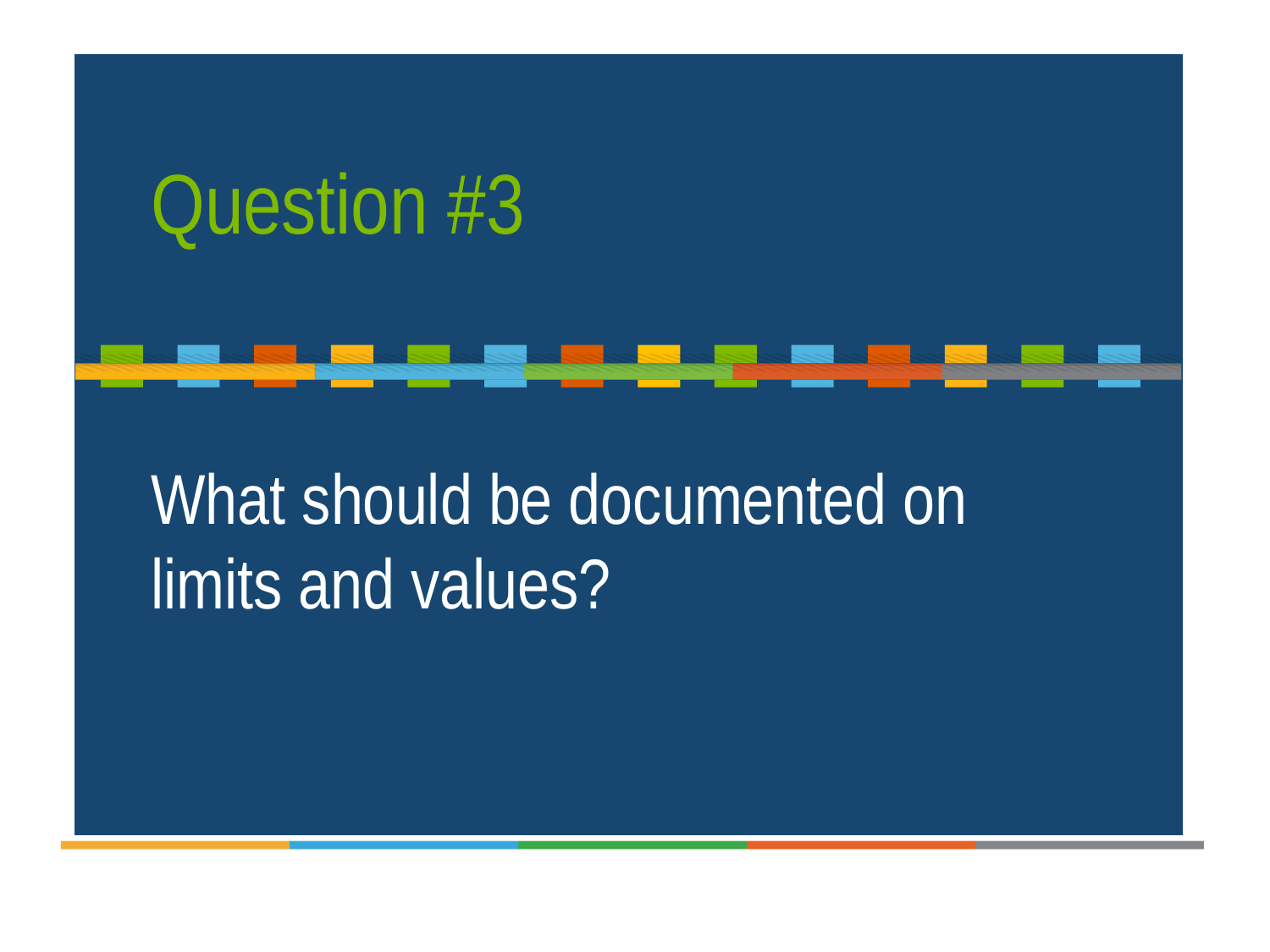

Question #3

What should be documented on limits and values?